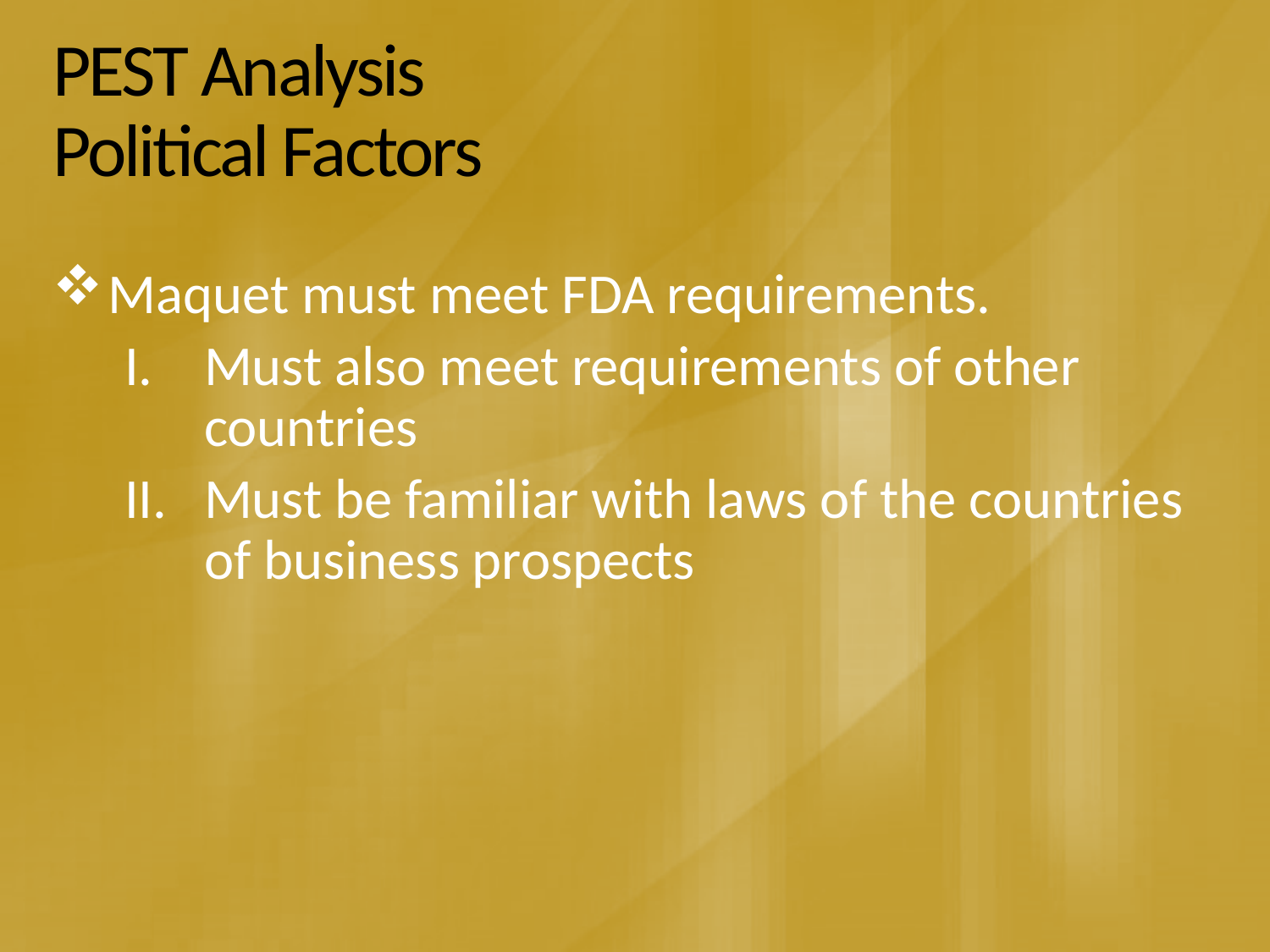

# PEST Analysis Political Factors
Maquet must meet FDA requirements.
Must also meet requirements of other countries
Must be familiar with laws of the countries of business prospects